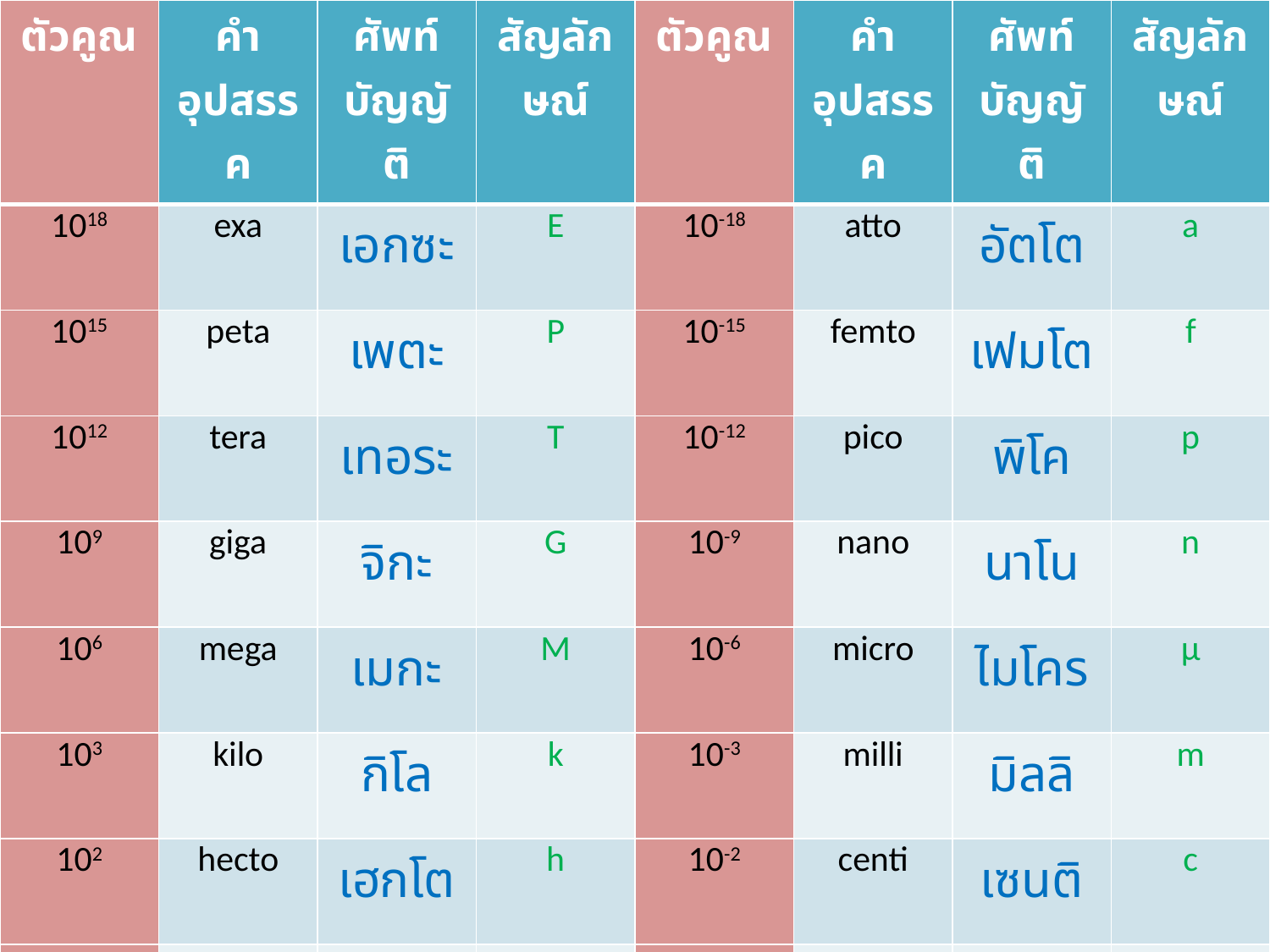

| ตัวคูณ | คำอุปสรรค | ศัพท์บัญญัติ | สัญลักษณ์ | ตัวคูณ | คำอุปสรรค | ศัพท์บัญญัติ | สัญลักษณ์ |
| --- | --- | --- | --- | --- | --- | --- | --- |
| 1018 | exa | เอกซะ | E | 10-18 | atto | อัตโต | a |
| 1015 | peta | เพตะ | P | 10-15 | femto | เฟมโต | f |
| 1012 | tera | เทอระ | T | 10-12 | pico | พิโค | p |
| 109 | giga | จิกะ | G | 10-9 | nano | นาโน | n |
| 106 | mega | เมกะ | M | 10-6 | micro | ไมโคร | µ |
| 103 | kilo | กิโล | k | 10-3 | milli | มิลลิ | m |
| 102 | hecto | เฮกโต | h | 10-2 | centi | เซนติ | c |
| 101 | deca | เดคา | da | 10-1 | deci | เดซิ | d |